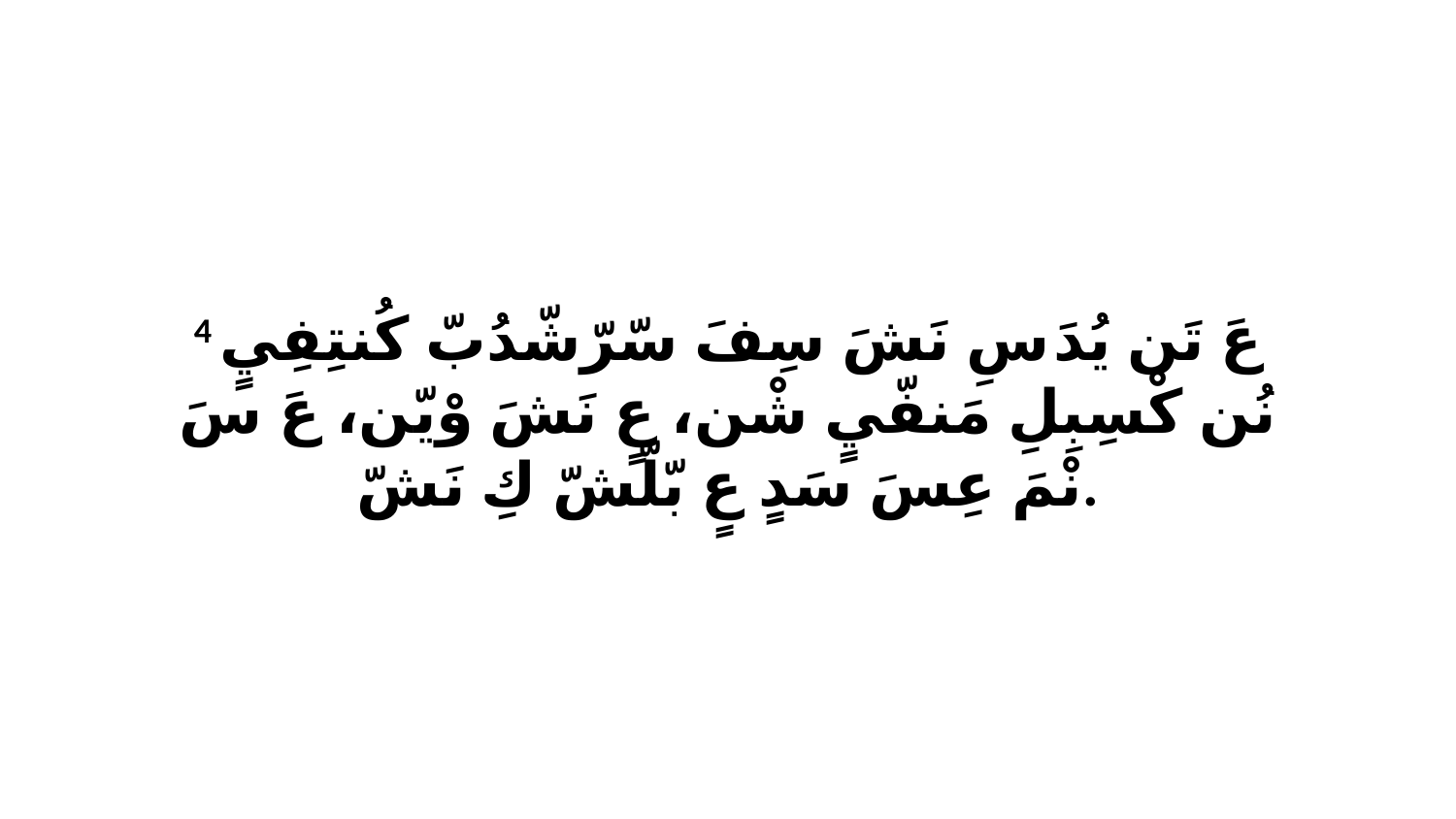

4 عَ تَن يُدَ سِ نَشَ سِفَ سّرّشّدُبّ كُنتِفِيٍ نُن كْسِبِلِ مَنفّيٍ شْن، عٍ نَشَ وْيّن، عَ سَ نْمَ عِسَ سَدٍ عٍ بّلّشّ كِ نَشّ.